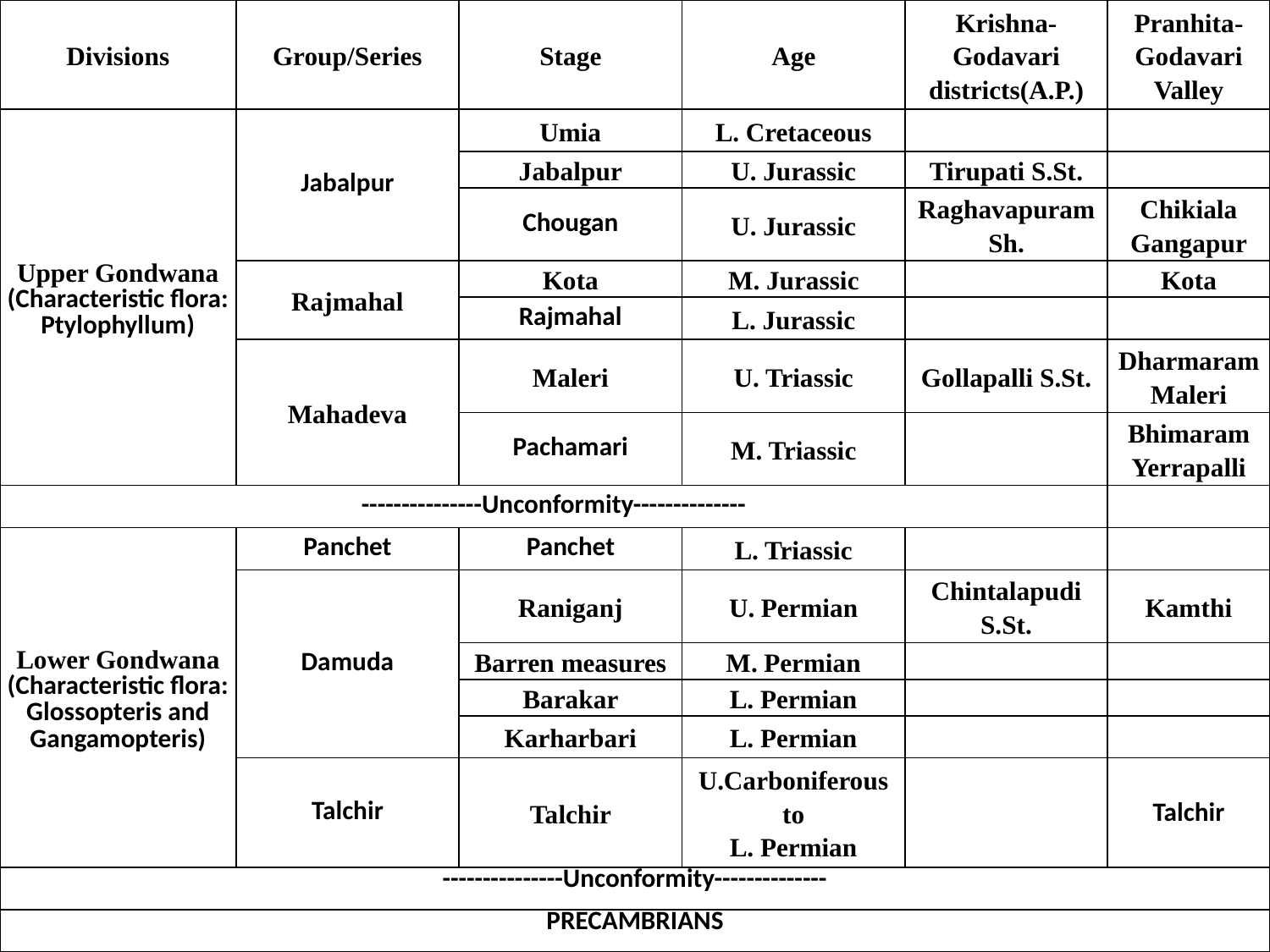

| Divisions | Group/Series | Stage | Age | Krishna-Godavari districts(A.P.) | Pranhita-Godavari Valley |
| --- | --- | --- | --- | --- | --- |
| Upper Gondwana (Characteristic flora: Ptylophyllum) | Jabalpur | Umia | L. Cretaceous |  |  |
|  |  | Jabalpur | U. Jurassic | Tirupati S.St. |  |
|  |  | Chougan | U. Jurassic | Raghavapuram Sh. | Chikiala Gangapur |
|  | Rajmahal | Kota | M. Jurassic |  | Kota |
|  |  | Rajmahal | L. Jurassic |  |  |
|  | Mahadeva | Maleri | U. Triassic | Gollapalli S.St. | Dharmaram Maleri |
|  |  | Pachamari | M. Triassic |  | Bhimaram Yerrapalli |
| ---------------Unconformity-------------- |  |  |  |  |  |
| Lower Gondwana (Characteristic flora: Glossopteris and Gangamopteris) | Panchet | Panchet | L. Triassic |  |  |
|  | Damuda | Raniganj | U. Permian | Chintalapudi S.St. | Kamthi |
|  |  | Barren measures | M. Permian |  |  |
|  |  | Barakar | L. Permian |  |  |
|  |  | Karharbari | L. Permian |  |  |
|  | Talchir | Talchir | U.Carboniferous to L. Permian |  | Talchir |
| ---------------Unconformity-------------- |  |  |  |  |  |
| PRECAMBRIANS |  |  |  |  |  |